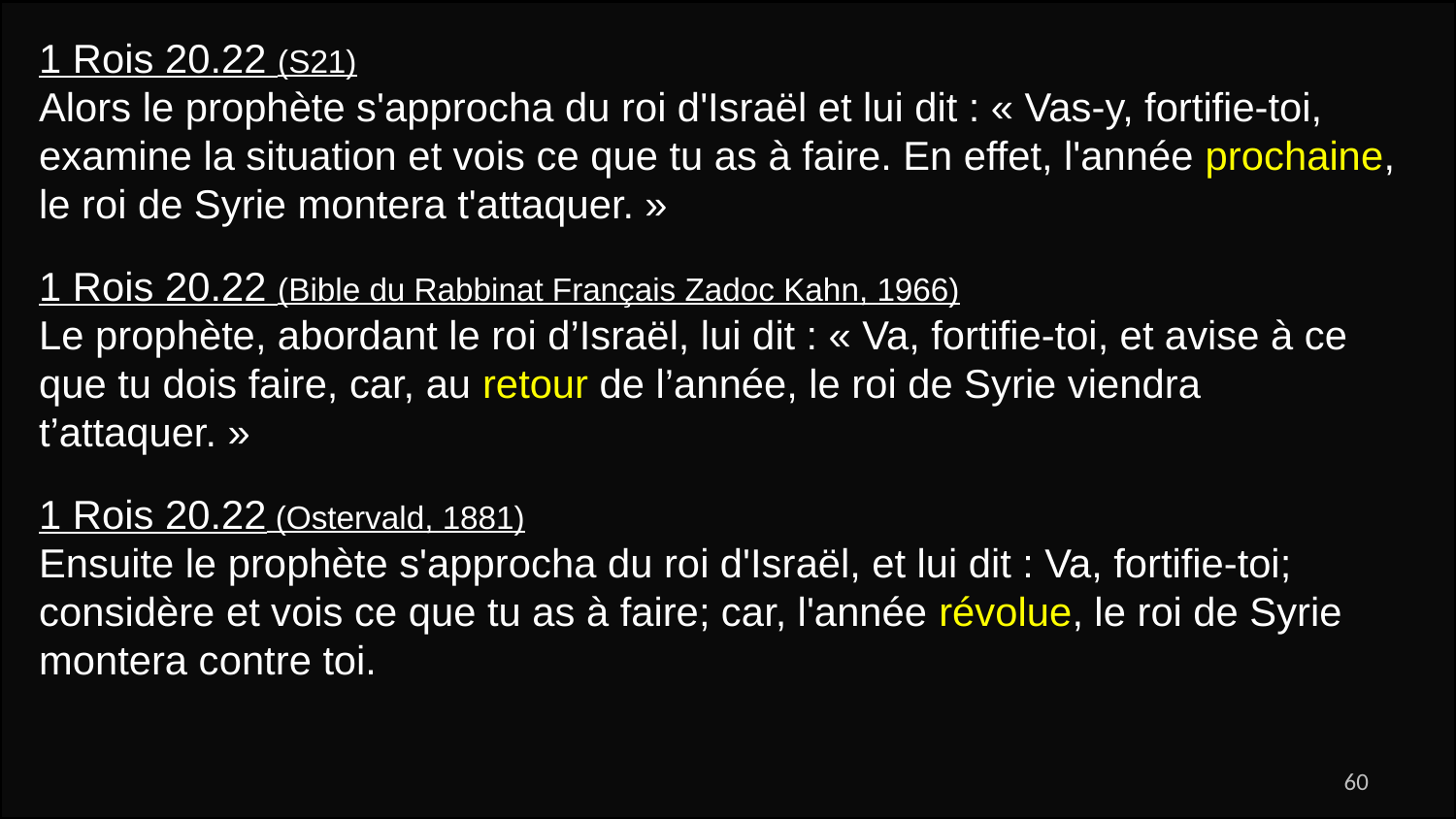

1 Rois 20.22 (S21)
Alors le prophète s'approcha du roi d'Israël et lui dit : « Vas-y, fortifie-toi, examine la situation et vois ce que tu as à faire. En effet, l'année prochaine, le roi de Syrie montera t'attaquer. »

1 Rois 20.22 (Bible du Rabbinat Français Zadoc Kahn, 1966)
Le prophète, abordant le roi d’Israël, lui dit : « Va, fortifie-toi, et avise à ce que tu dois faire, car, au retour de l’année, le roi de Syrie viendra t’attaquer. »

1 Rois 20.22 (Ostervald, 1881)
Ensuite le prophète s'approcha du roi d'Israël, et lui dit : Va, fortifie-toi; considère et vois ce que tu as à faire; car, l'année révolue, le roi de Syrie montera contre toi.

60